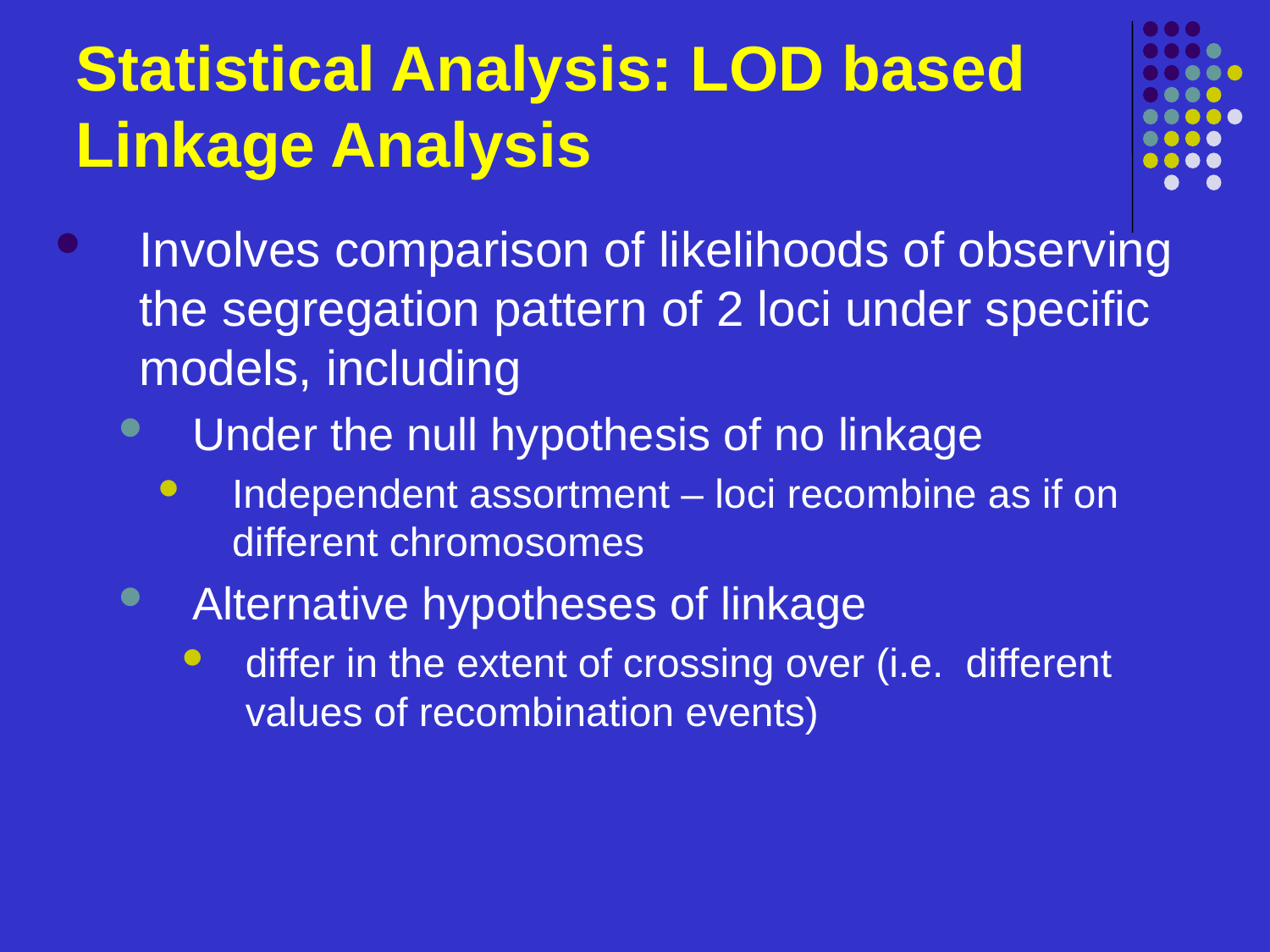

# Statistical Analysis: LOD based Linkage Analysis
Involves comparison of likelihoods of observing the segregation pattern of 2 loci under specific models, including
Under the null hypothesis of no linkage
Independent assortment – loci recombine as if on different chromosomes
Alternative hypotheses of linkage
differ in the extent of crossing over (i.e.  different values of recombination events)